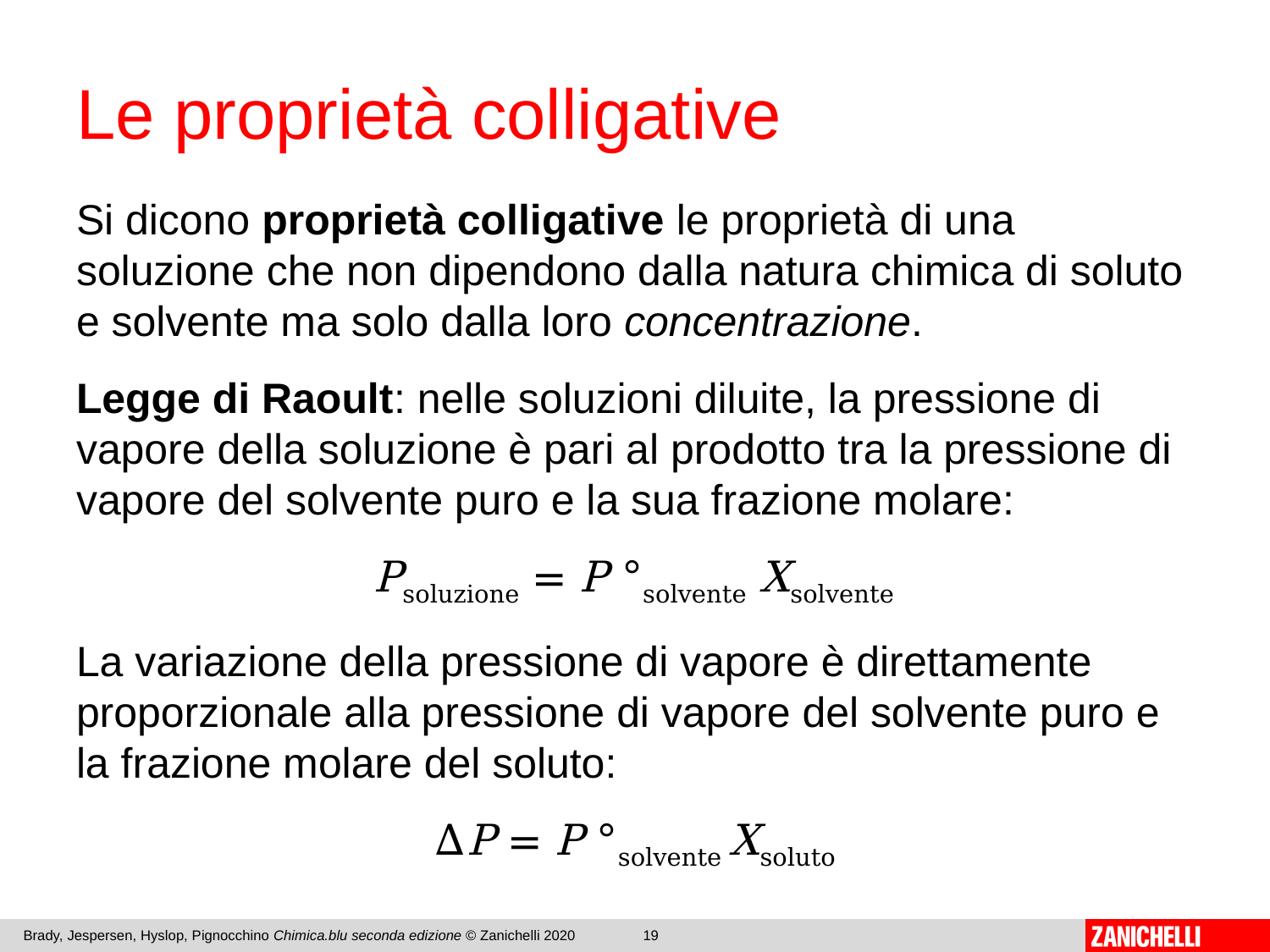

# Le proprietà colligative
Si dicono proprietà colligative le proprietà di una soluzione che non dipendono dalla natura chimica di soluto e solvente ma solo dalla loro concentrazione.
Legge di Raoult: nelle soluzioni diluite, la pressione di vapore della soluzione è pari al prodotto tra la pressione di vapore del solvente puro e la sua frazione molare:
Psoluzione = P °solvente Xsolvente
La variazione della pressione di vapore è direttamente proporzionale alla pressione di vapore del solvente puro e la frazione molare del soluto:
ΔP = P °solvente Xsoluto
Brady, Jespersen, Hyslop, Pignocchino Chimica.blu seconda edizione © Zanichelli 2020